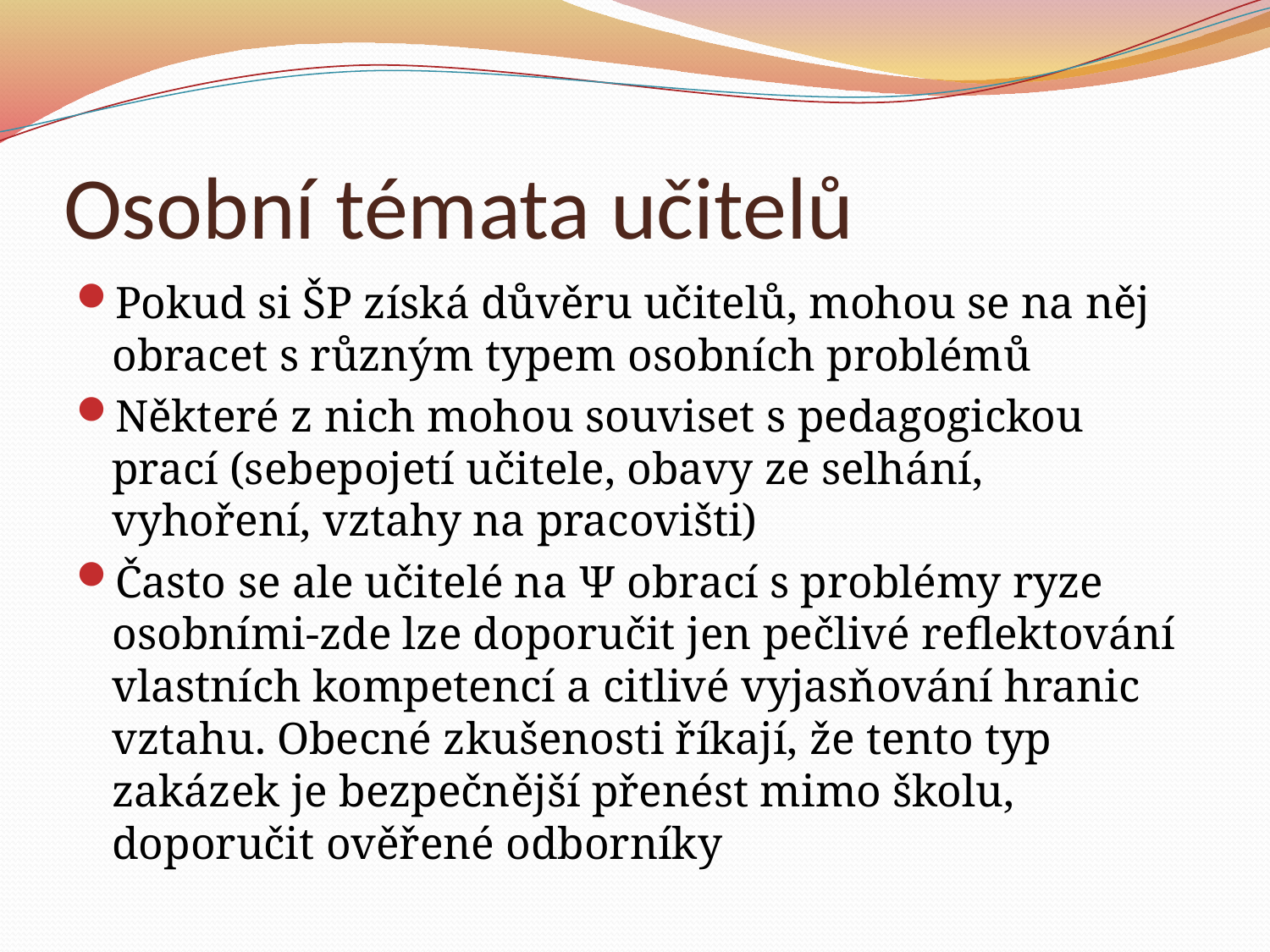

# Osobní témata učitelů
Pokud si ŠP získá důvěru učitelů, mohou se na něj obracet s různým typem osobních problémů
Některé z nich mohou souviset s pedagogickou prací (sebepojetí učitele, obavy ze selhání, vyhoření, vztahy na pracovišti)
Často se ale učitelé na Ψ obrací s problémy ryze osobními-zde lze doporučit jen pečlivé reflektování vlastních kompetencí a citlivé vyjasňování hranic vztahu. Obecné zkušenosti říkají, že tento typ zakázek je bezpečnější přenést mimo školu, doporučit ověřené odborníky